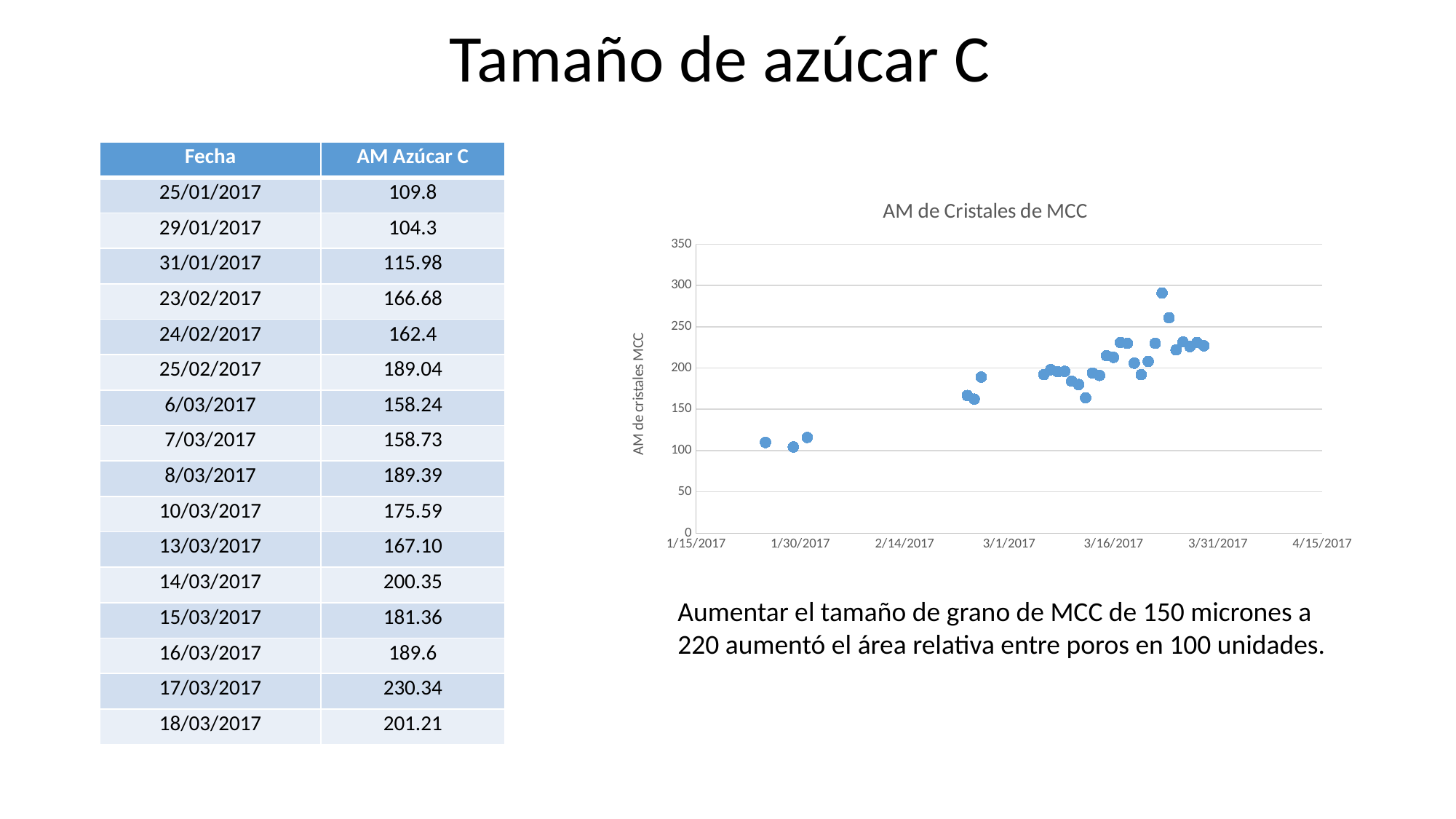

# Tamaño de azúcar C
| Fecha | AM Azúcar C |
| --- | --- |
| 25/01/2017 | 109.8 |
| 29/01/2017 | 104.3 |
| 31/01/2017 | 115.98 |
| 23/02/2017 | 166.68 |
| 24/02/2017 | 162.4 |
| 25/02/2017 | 189.04 |
| 6/03/2017 | 158.24 |
| 7/03/2017 | 158.73 |
| 8/03/2017 | 189.39 |
| 10/03/2017 | 175.59 |
| 13/03/2017 | 167.10 |
| 14/03/2017 | 200.35 |
| 15/03/2017 | 181.36 |
| 16/03/2017 | 189.6 |
| 17/03/2017 | 230.34 |
| 18/03/2017 | 201.21 |

### Chart: AM de Cristales de MCC

| Category |  |
|---|---|
Aumentar el tamaño de grano de MCC de 150 micrones a 220 aumentó el área relativa entre poros en 100 unidades.